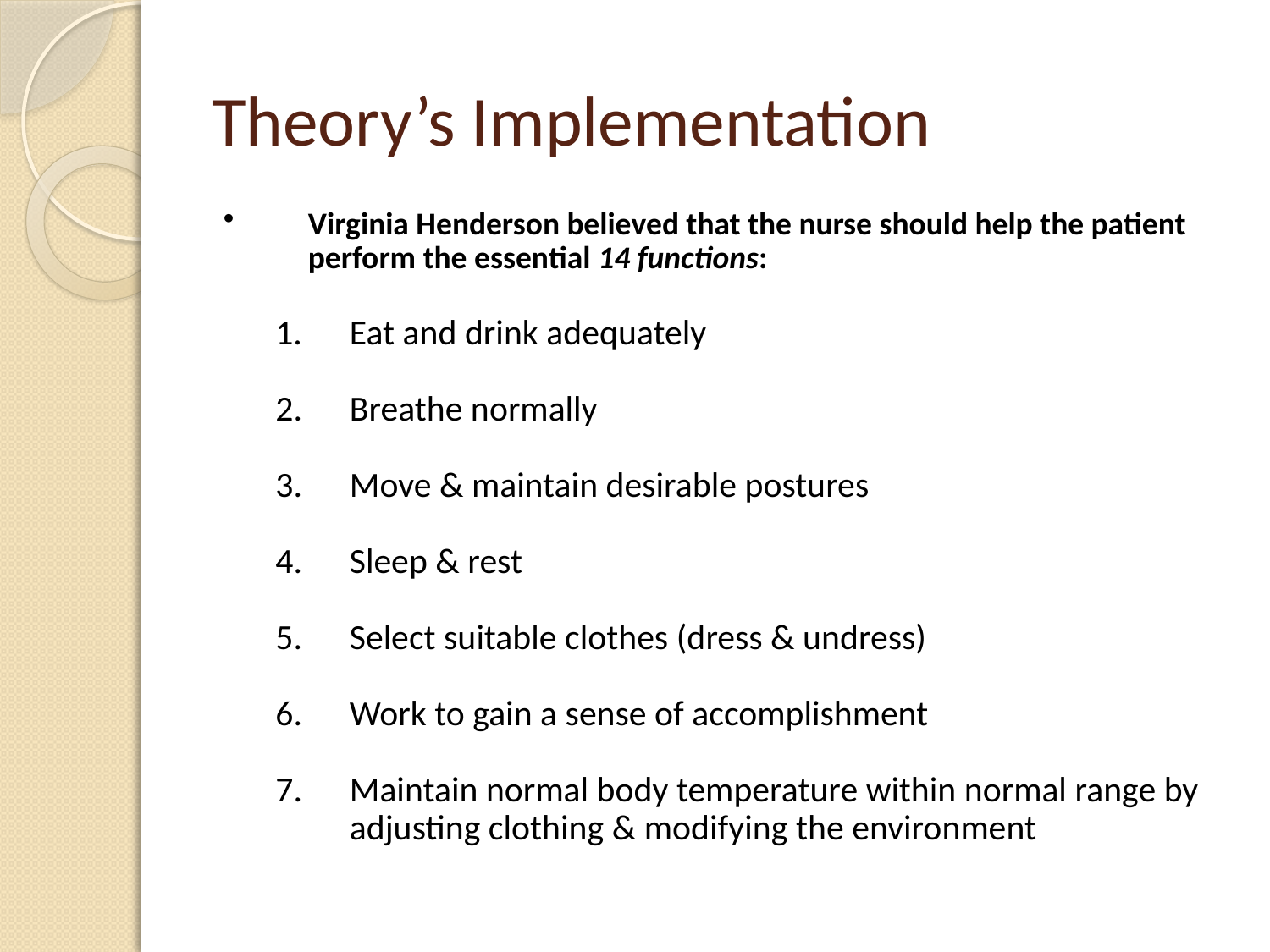

# Theory’s Implementation
Virginia Henderson believed that the nurse should help the patient perform the essential 14 functions:

Eat and drink adequately

2. 	Breathe normally

3. 	Move & maintain desirable postures

4. 	Sleep & rest

5. 	Select suitable clothes (dress & undress)

6.	Work to gain a sense of accomplishment

7.	Maintain normal body temperature within normal range by adjusting clothing & modifying the environment